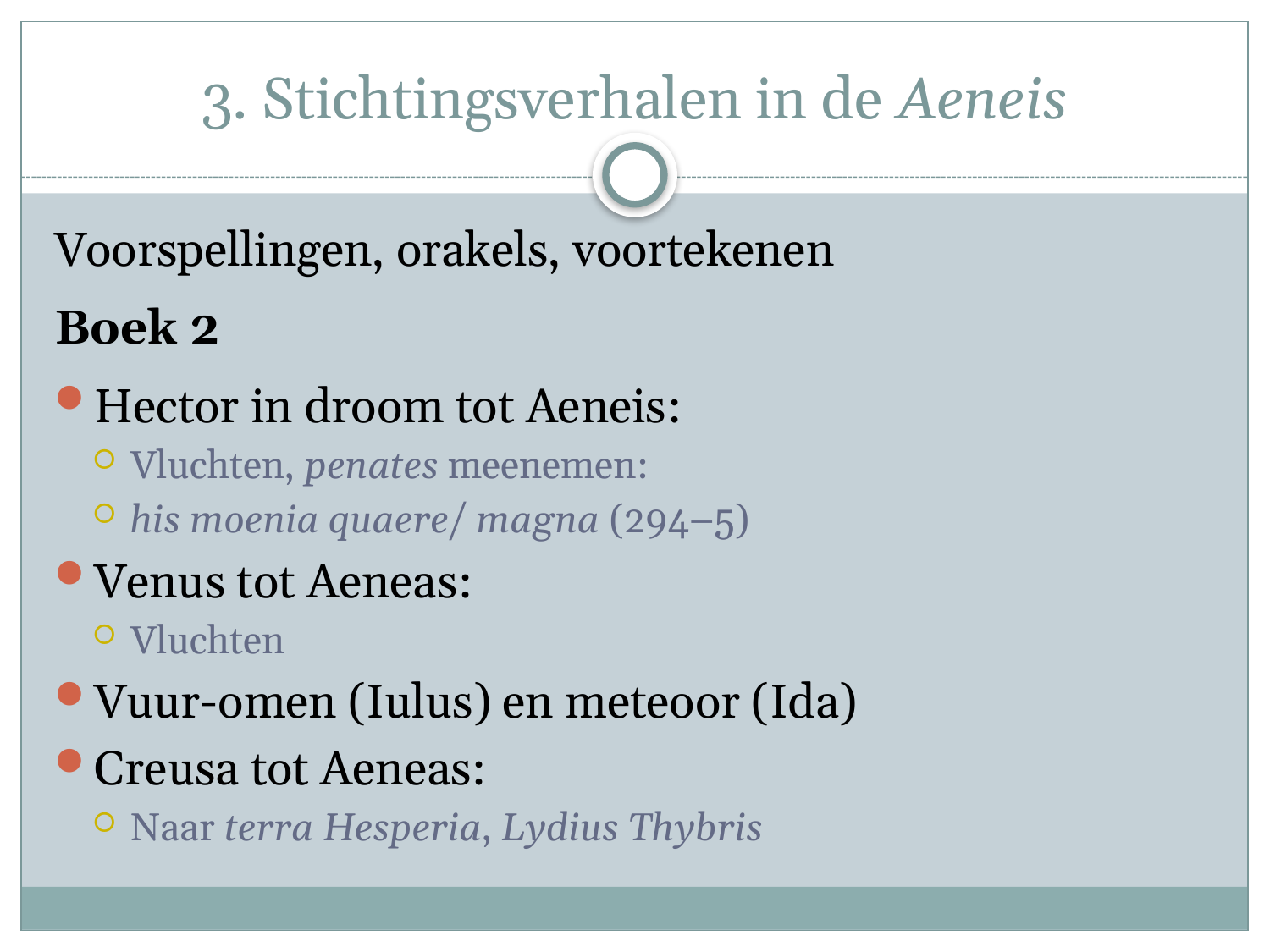

# 3. Stichtingsverhalen in de Aeneis
Voorspellingen, orakels, voortekenen
Boek 2
Hector in droom tot Aeneis:
Vluchten, penates meenemen:
his moenia quaere/ magna (294–5)
Venus tot Aeneas:
Vluchten
Vuur-omen (Iulus) en meteoor (Ida)
Creusa tot Aeneas:
Naar terra Hesperia, Lydius Thybris